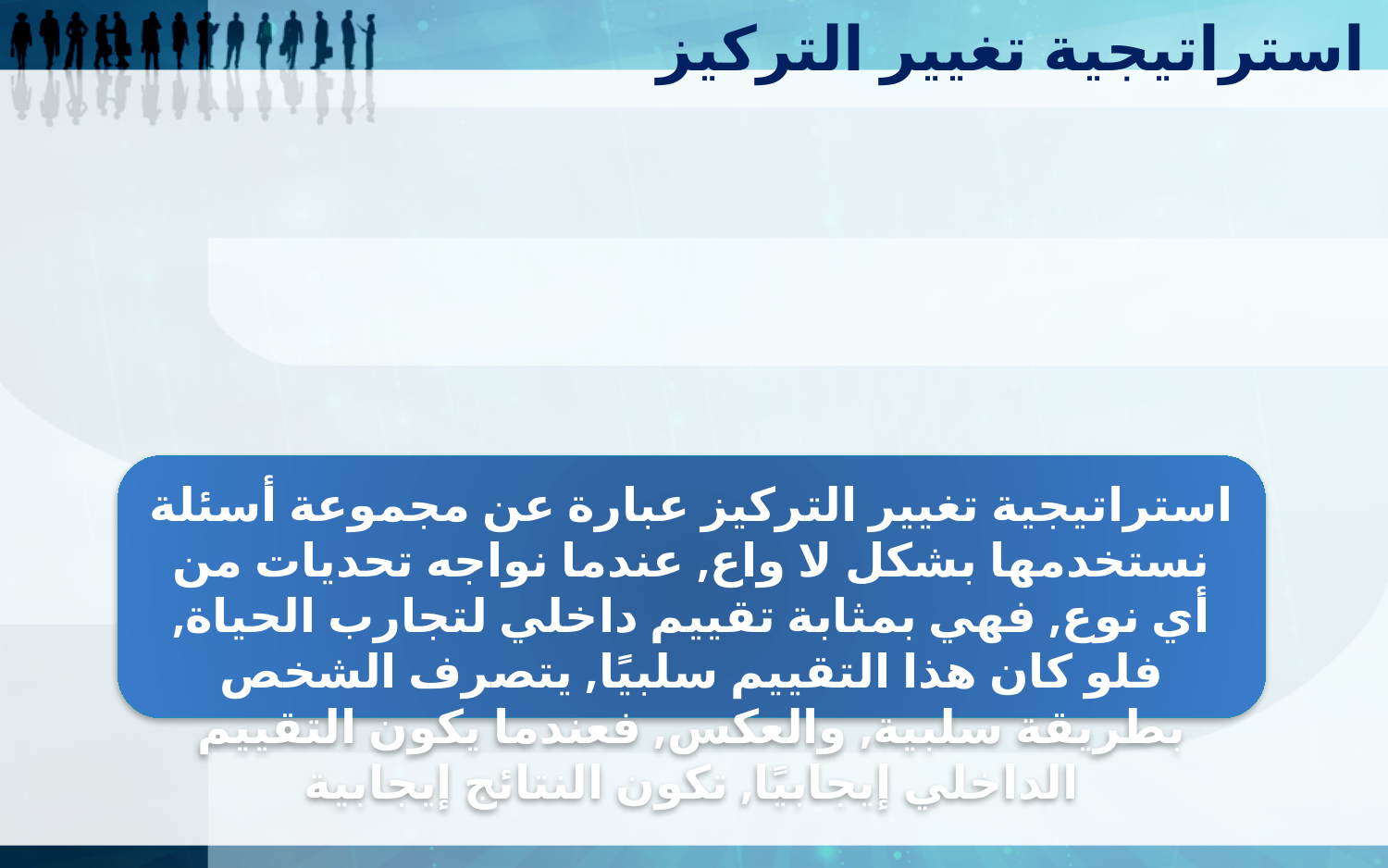

استراتيجية تغيير التركيز
استراتيجية تغيير التركيز عبارة عن مجموعة أسئلة نستخدمها بشكل لا واع, عندما نواجه تحديات من أي نوع, فهي بمثابة تقييم داخلي لتجارب الحياة, فلو كان هذا التقييم سلبيًا, يتصرف الشخص بطريقة سلبية, والعكس, فعندما يكون التقييم الداخلي إيجابيًا, تكون النتائج إيجابية